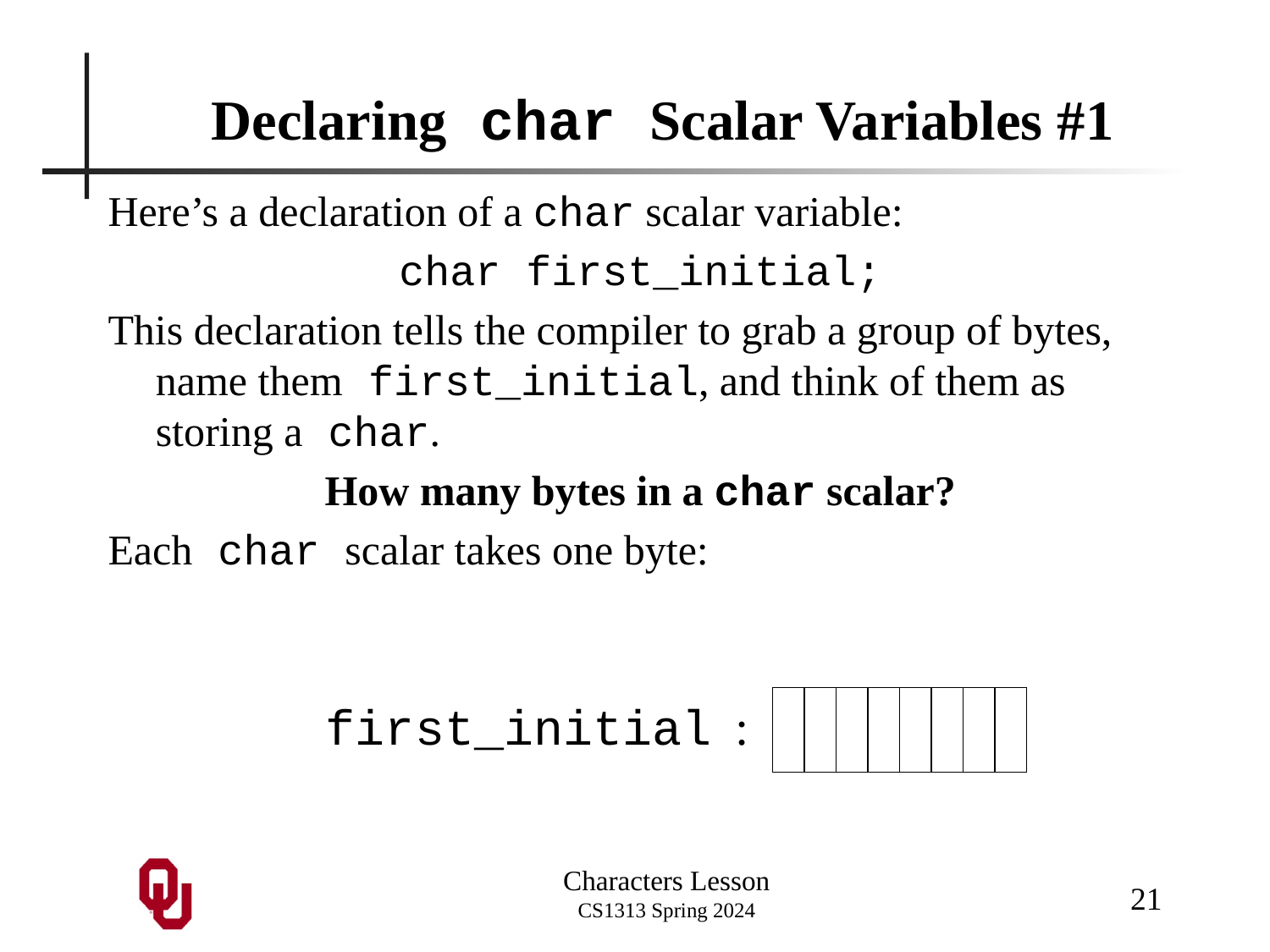

# Declaring char Scalar Variables #1
Here’s a declaration of a char scalar variable:
char first_initial;
This declaration tells the compiler to grab a group of bytes, name them first_initial, and think of them as storing a char.
How many bytes in a char scalar?
Each char scalar takes one byte:

first_initial  :
21
Characters Lesson
CS1313 Spring 2024